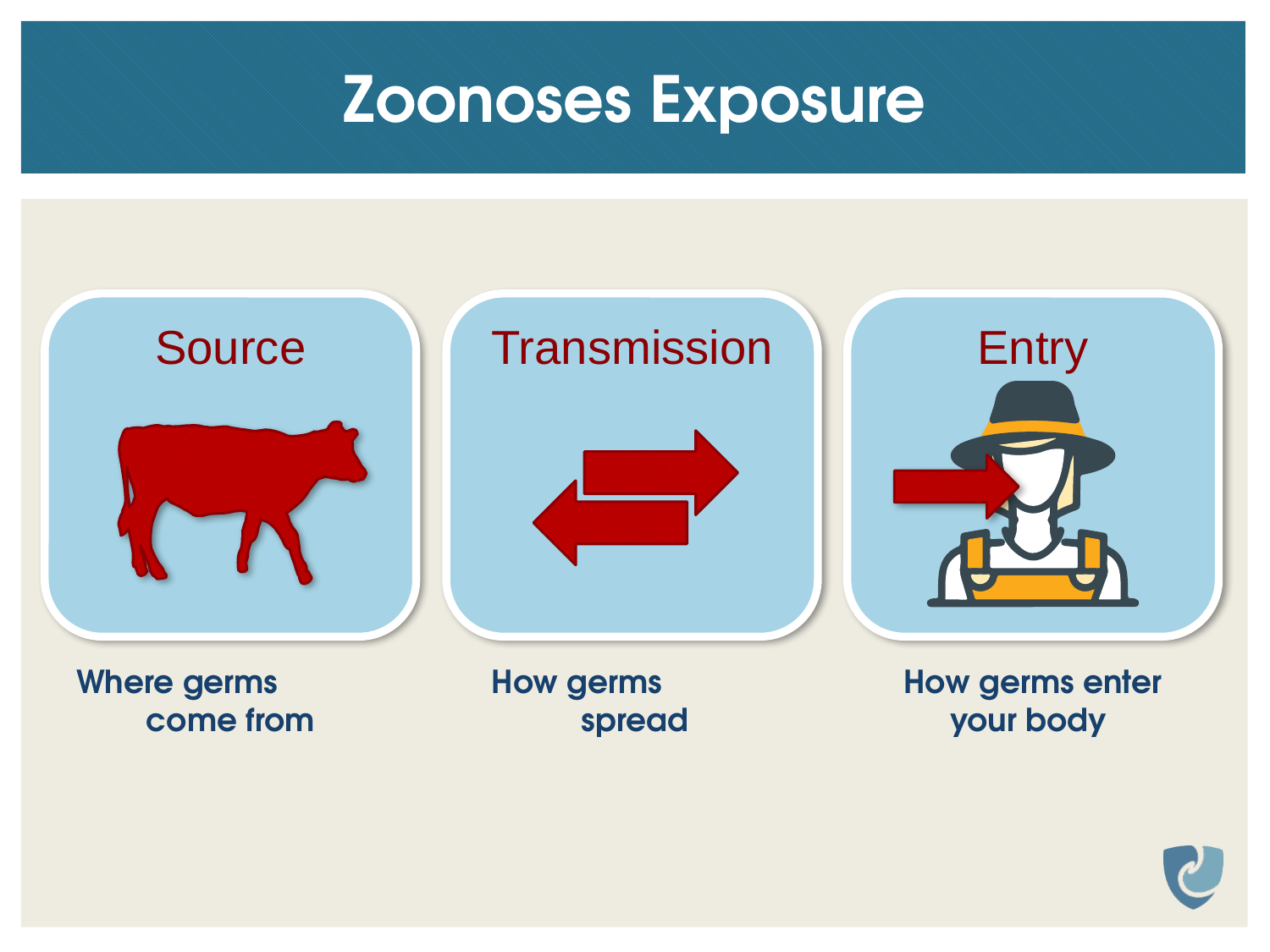

# Zoonoses Exposure
Source

Transmission

Entry

How germs              spread
How germs enter your body
Where germs              come from